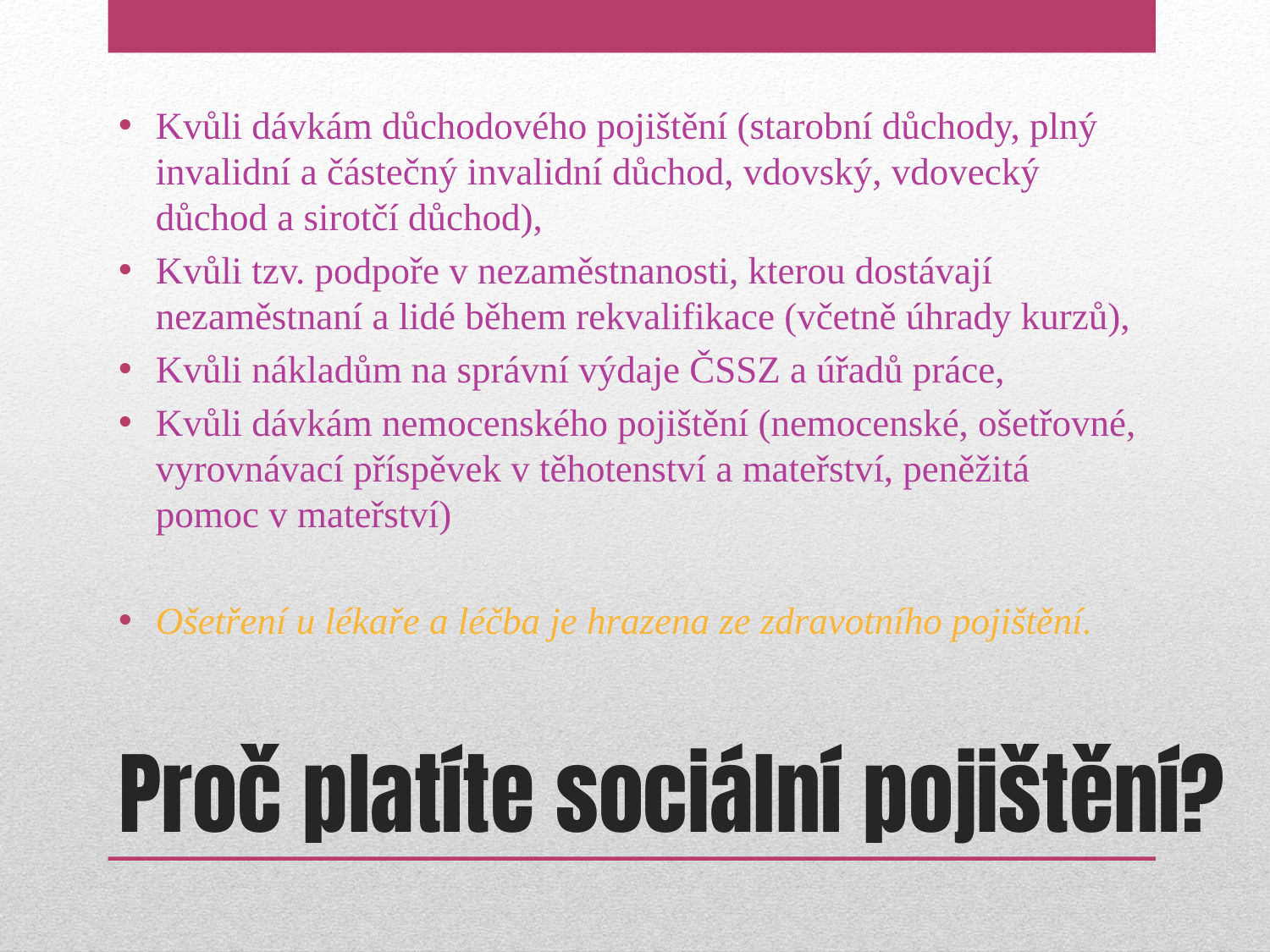

Kvůli dávkám důchodového pojištění (starobní důchody, plný invalidní a částečný invalidní důchod, vdovský, vdovecký důchod a sirotčí důchod),
Kvůli tzv. podpoře v nezaměstnanosti, kterou dostávají nezaměstnaní a lidé během rekvalifikace (včetně úhrady kurzů),
Kvůli nákladům na správní výdaje ČSSZ a úřadů práce,
Kvůli dávkám nemocenského pojištění (nemocenské, ošetřovné, vyrovnávací příspěvek v těhotenství a mateřství, peněžitá pomoc v mateřství)

Ošetření u lékaře a léčba je hrazena ze zdravotního pojištění.

# Proč platíte sociální pojištění?